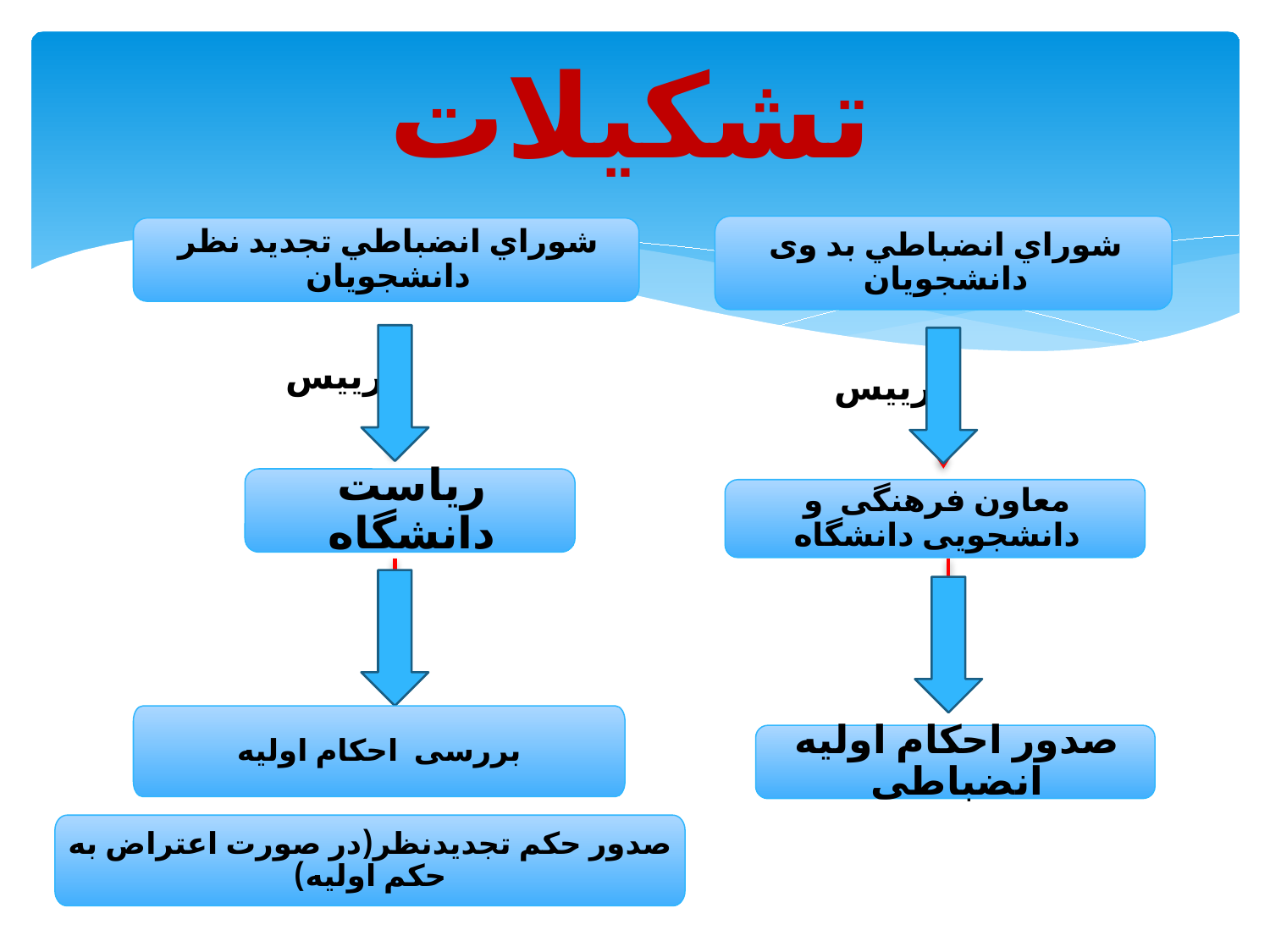

# تشکیلات
شوراي انضباطي تجديد نظر دانشجويان
شوراي انضباطي بد وی دانشجويان

رییس
رییس
ریاست دانشگاه
معاون فرهنگی  و دانشجویی دانشگاه

بررسی  احکام اولیه
صدور حکم تجدیدنظر(در صورت اعتراض به حکم اولیه)
صدور احکام اولیه انضباطی